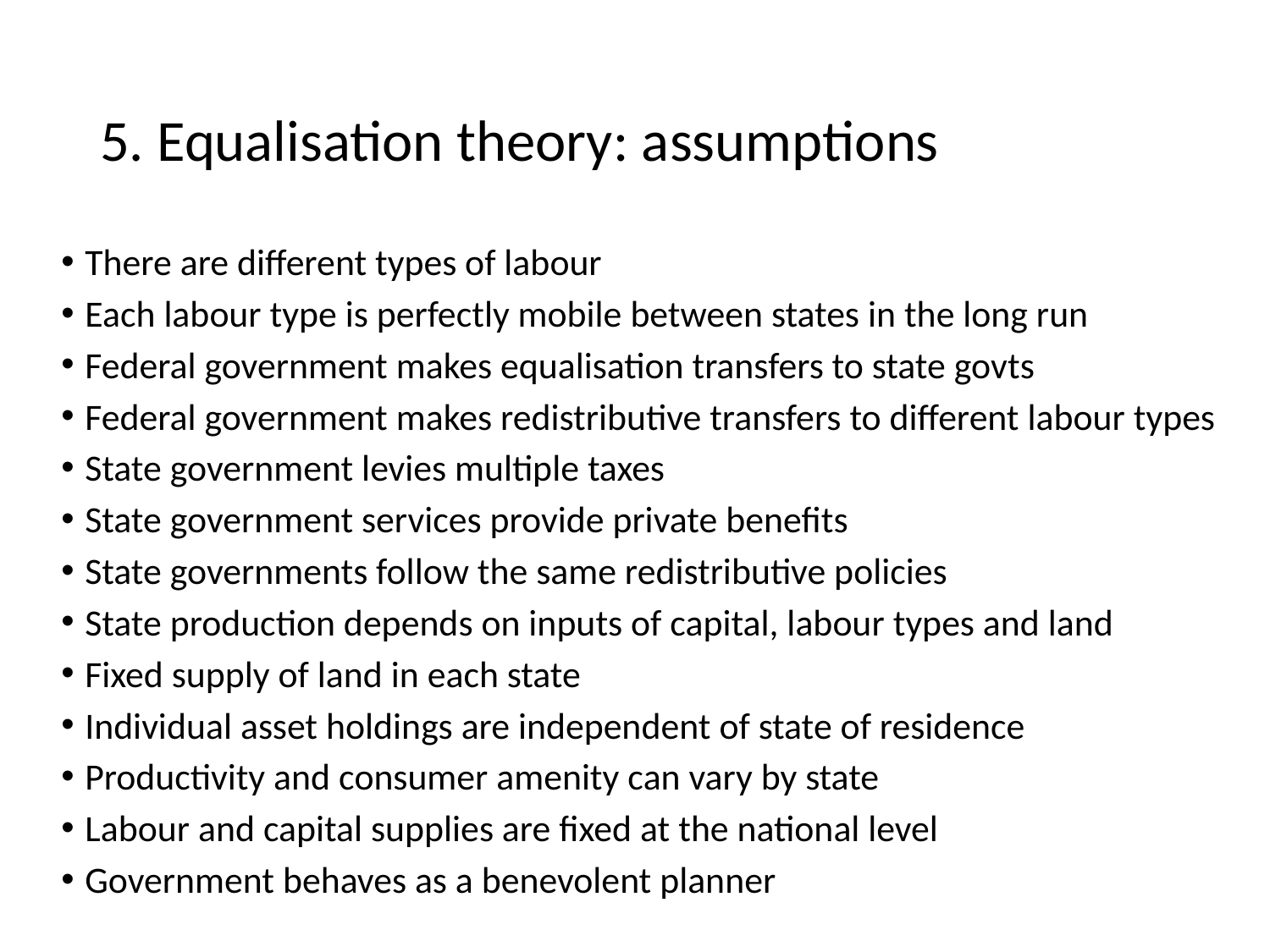

# 5. Equalisation theory: assumptions
There are different types of labour
Each labour type is perfectly mobile between states in the long run
Federal government makes equalisation transfers to state govts
Federal government makes redistributive transfers to different labour types
State government levies multiple taxes
State government services provide private benefits
State governments follow the same redistributive policies
State production depends on inputs of capital, labour types and land
Fixed supply of land in each state
Individual asset holdings are independent of state of residence
Productivity and consumer amenity can vary by state
Labour and capital supplies are fixed at the national level
Government behaves as a benevolent planner